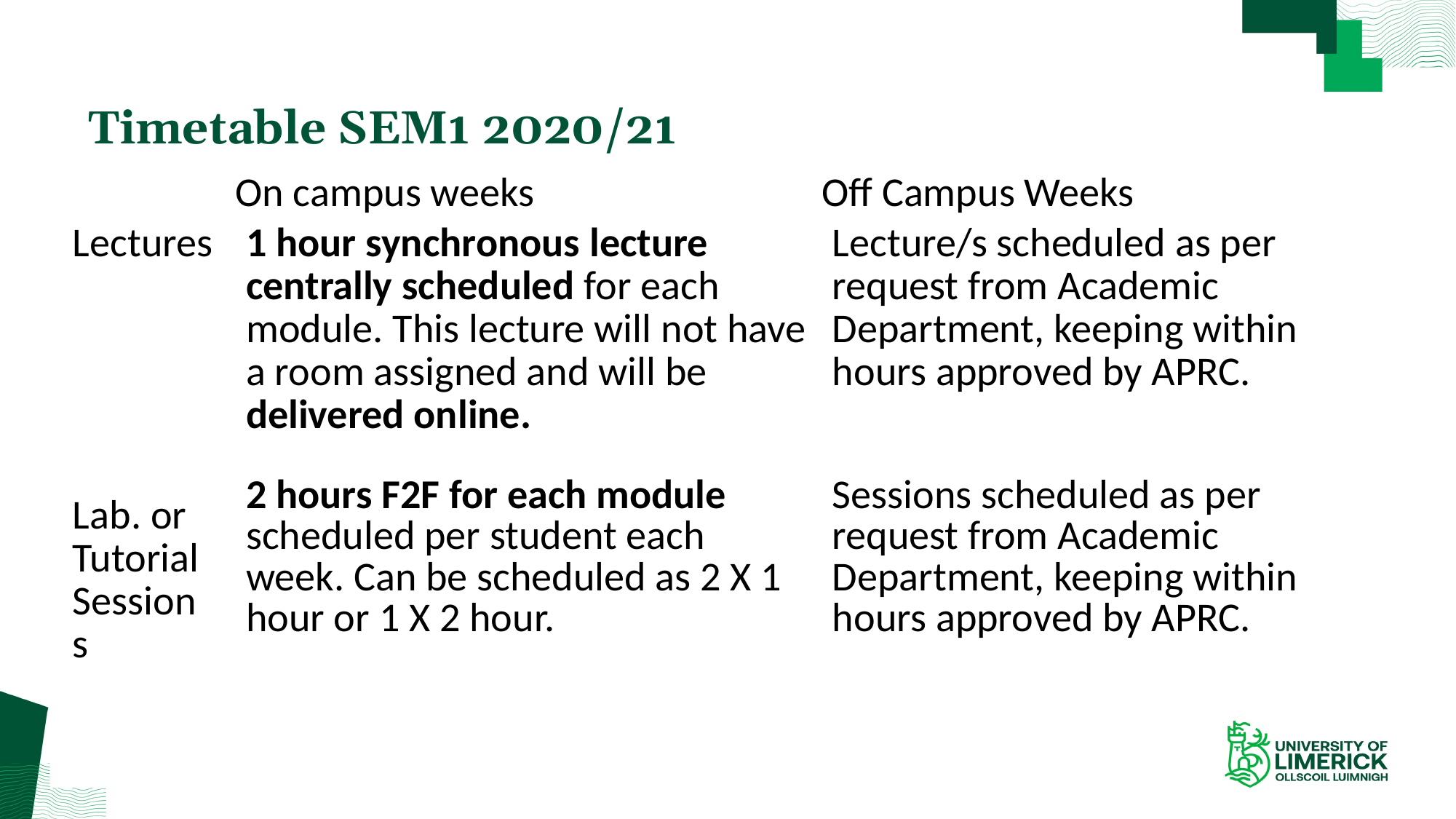

# Timetable SEM1 2020/21
|  | On campus weeks | Off Campus Weeks |
| --- | --- | --- |
| Lectures | 1 hour synchronous lecture centrally scheduled for each module. This lecture will not have a room assigned and will be delivered online. | Lecture/s scheduled as per request from Academic Department, keeping within hours approved by APRC. |
| Lab. or Tutorial Sessions | 2 hours F2F for each module scheduled per student each week. Can be scheduled as 2 X 1 hour or 1 X 2 hour. | Sessions scheduled as per request from Academic Department, keeping within hours approved by APRC. |